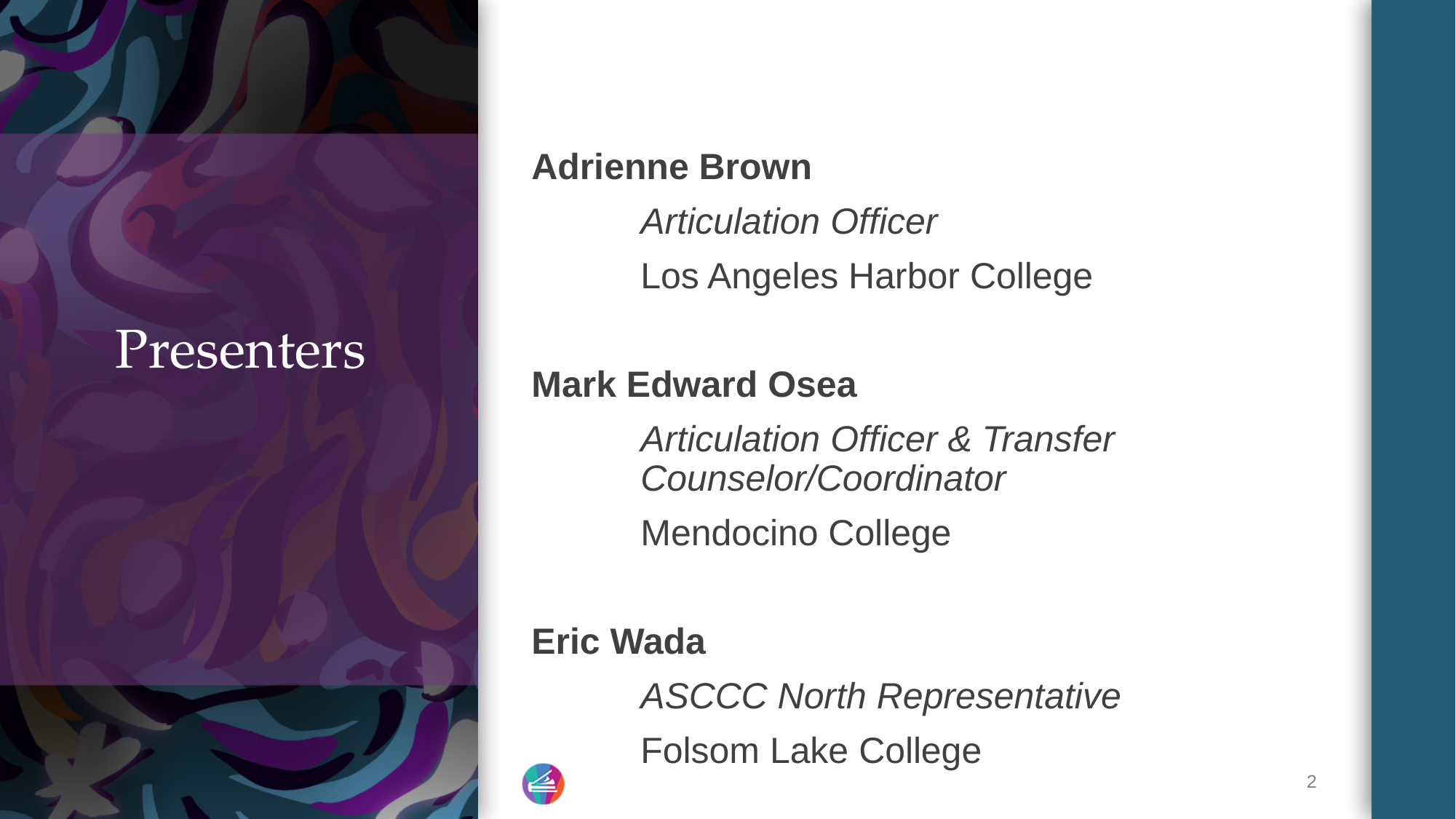

Adrienne Brown
	Articulation Officer
	Los Angeles Harbor College

Mark Edward Osea
Articulation Officer & Transfer Counselor/Coordinator
	Mendocino College

Eric Wada
	ASCCC North Representative
	Folsom Lake College
# Presenters

2